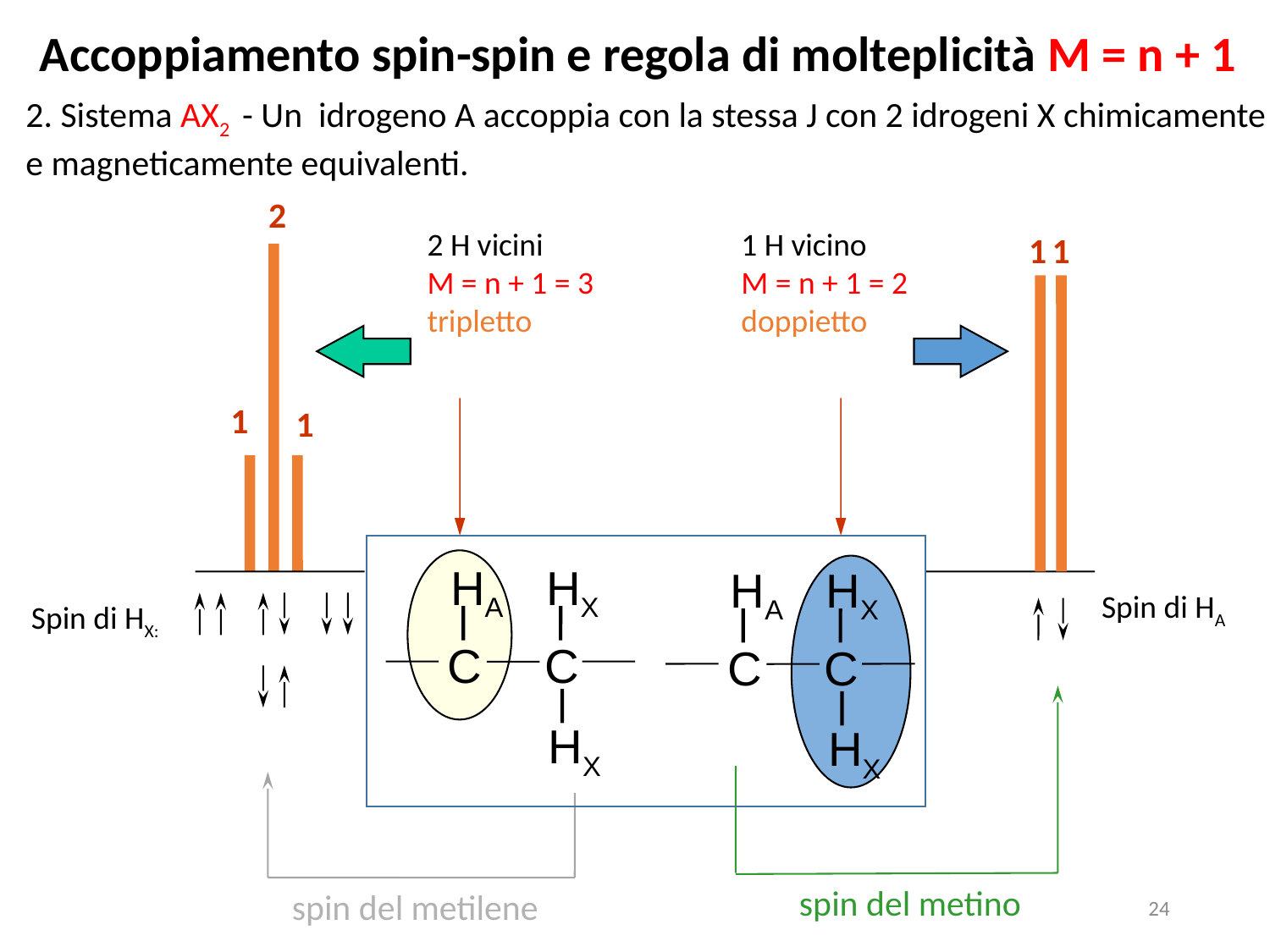

Accoppiamento spin-spin e regola di molteplicità M = n + 1
2. Sistema AX2  - Un  idrogeno A accoppia con la stessa J con 2 idrogeni X chimicamente e magneticamente equivalenti.
2
2 H vicini
M = n + 1 = 3
tripletto
1 H vicino
M = n + 1 = 2
doppietto
1
1

1
1

HX

C
C

HX
HA
HA
HX

C
C

HX

Spin di HA
Spin di HX:

spin del metino
spin del metilene
24